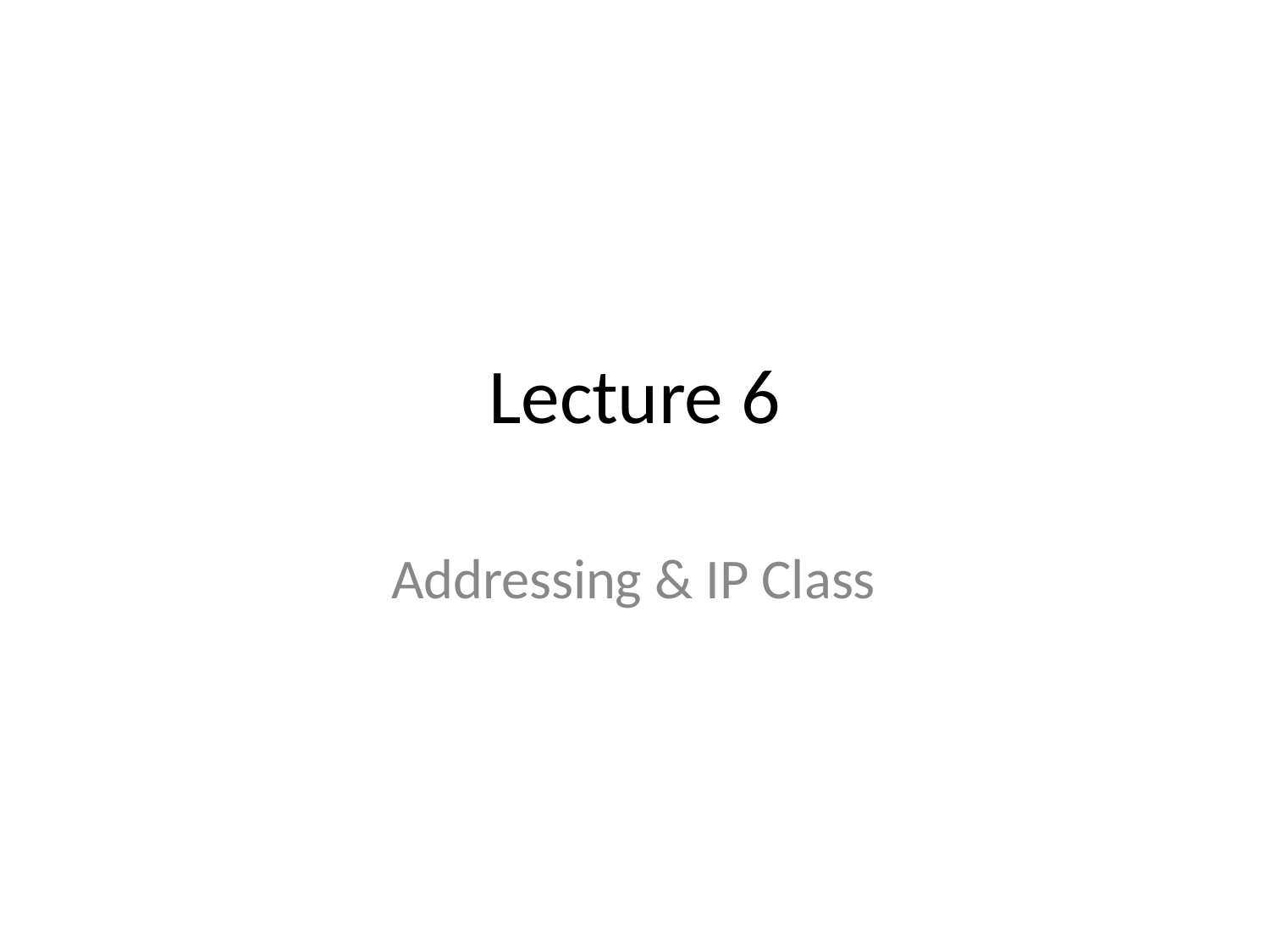

# Lecture 6
Addressing & IP Class
2